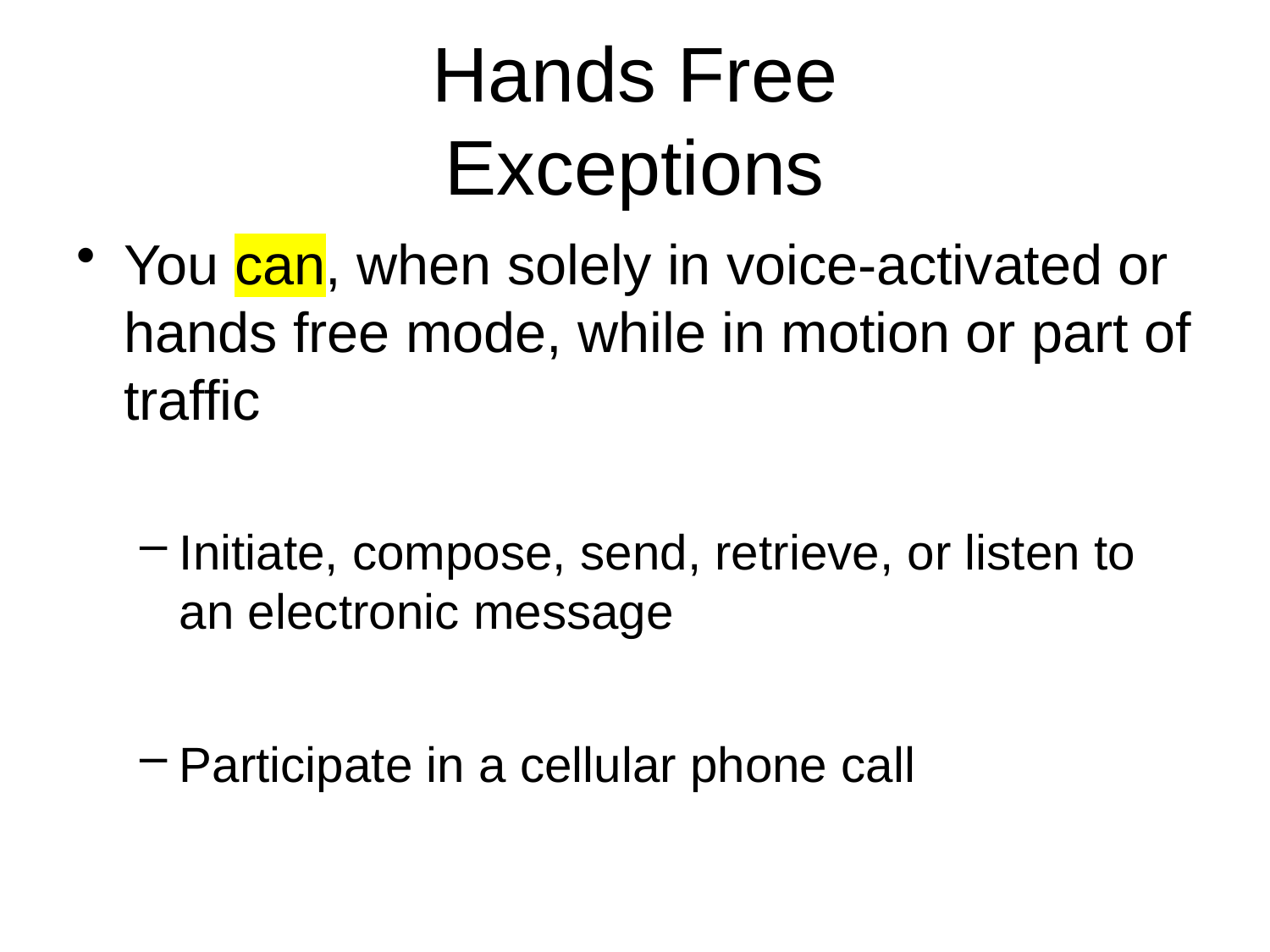

# Hands Free Exceptions
You can, when solely in voice-activated or hands free mode, while in motion or part of traffic

Initiate, compose, send, retrieve, or listen to  an electronic message

Participate in a cellular phone call